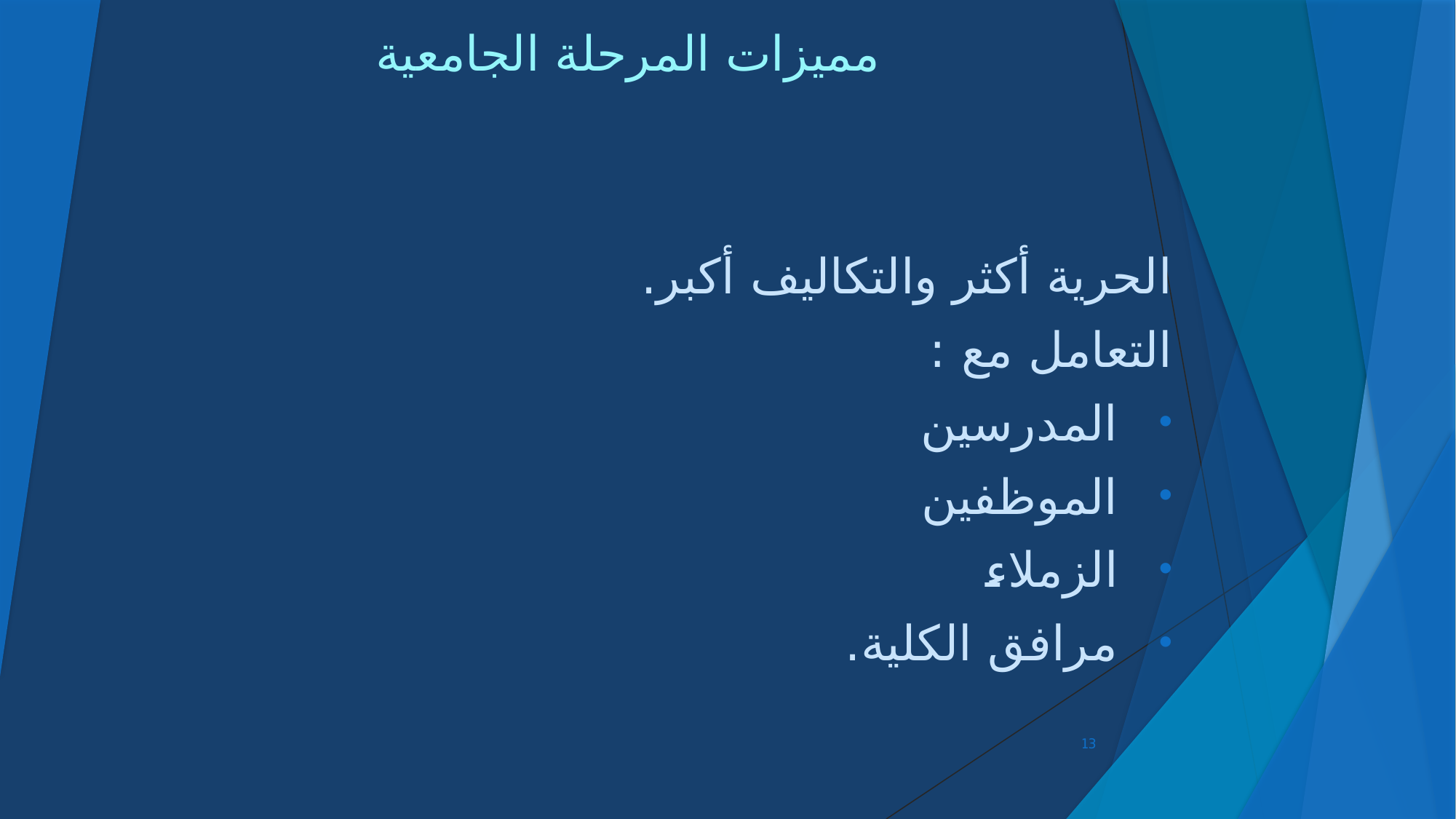

# مميزات المرحلة الجامعية

الحرية أكثر والتكاليف أكبر.
التعامل مع :
المدرسين
الموظفين
الزملاء
مرافق الكلية.

13